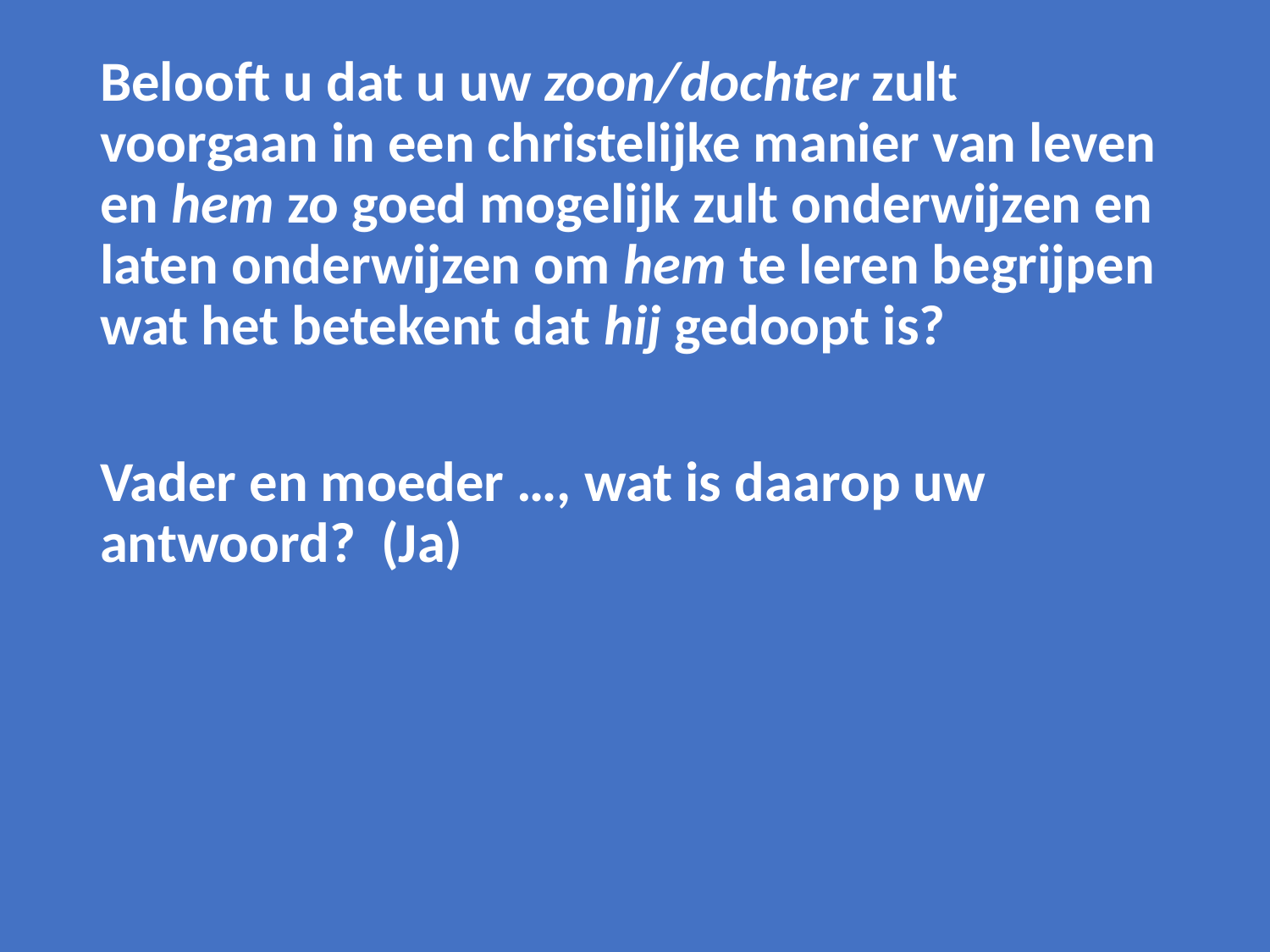

Belooft u dat u uw zoon/dochter zult voorgaan in een christelijke manier van leven en hem zo goed mogelijk zult onderwijzen en laten onderwijzen om hem te leren begrijpen wat het betekent dat hij gedoopt is?

Vader en moeder …, wat is daarop uw antwoord?  (Ja)